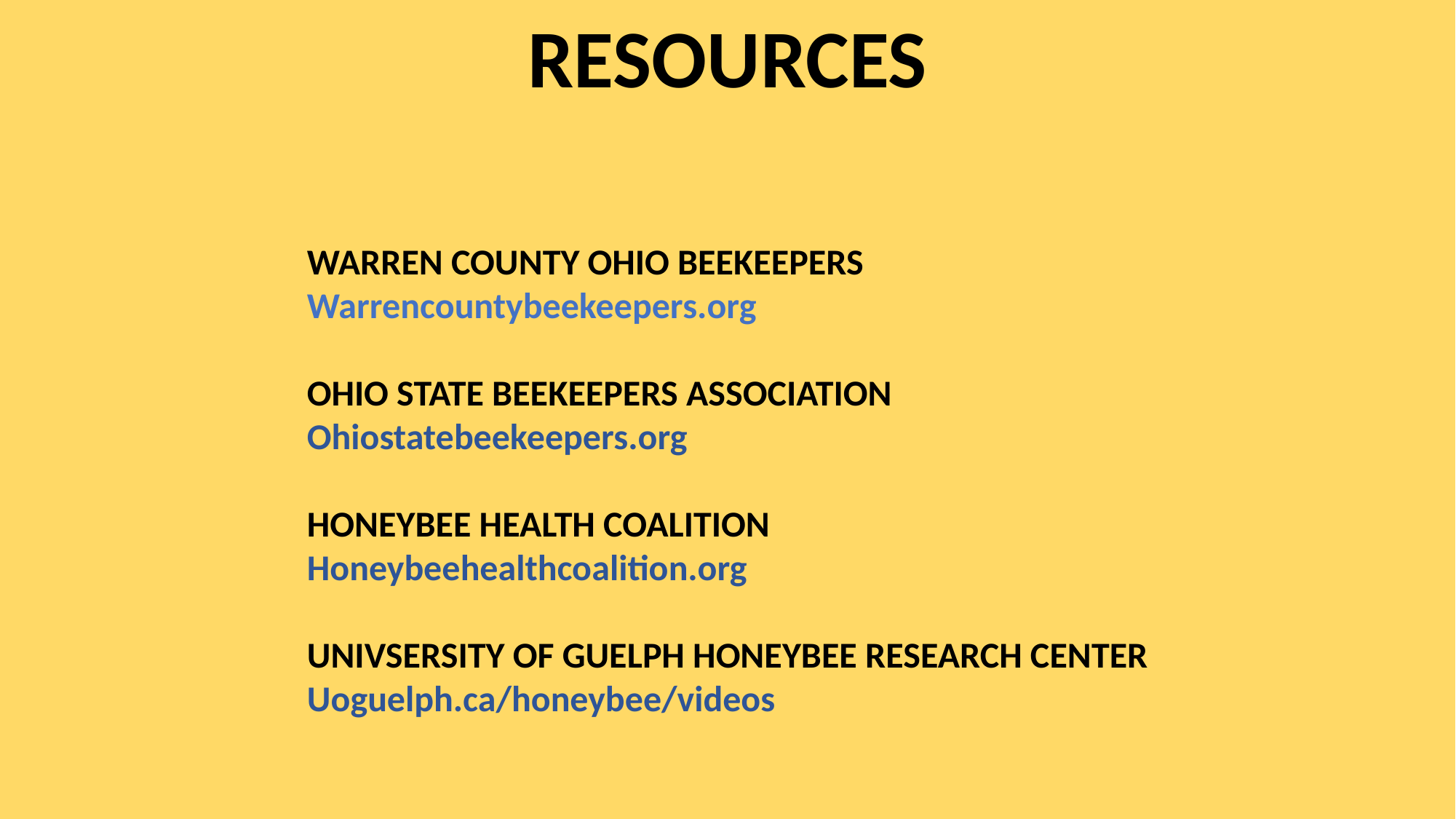

RESOURCES
WARREN COUNTY OHIO BEEKEEPERS
Warrencountybeekeepers.org

OHIO STATE BEEKEEPERS ASSOCIATION
Ohiostatebeekeepers.org

HONEYBEE HEALTH COALITION
Honeybeehealthcoalition.org

UNIVSERSITY OF GUELPH HONEYBEE RESEARCH CENTER
Uoguelph.ca/honeybee/videos